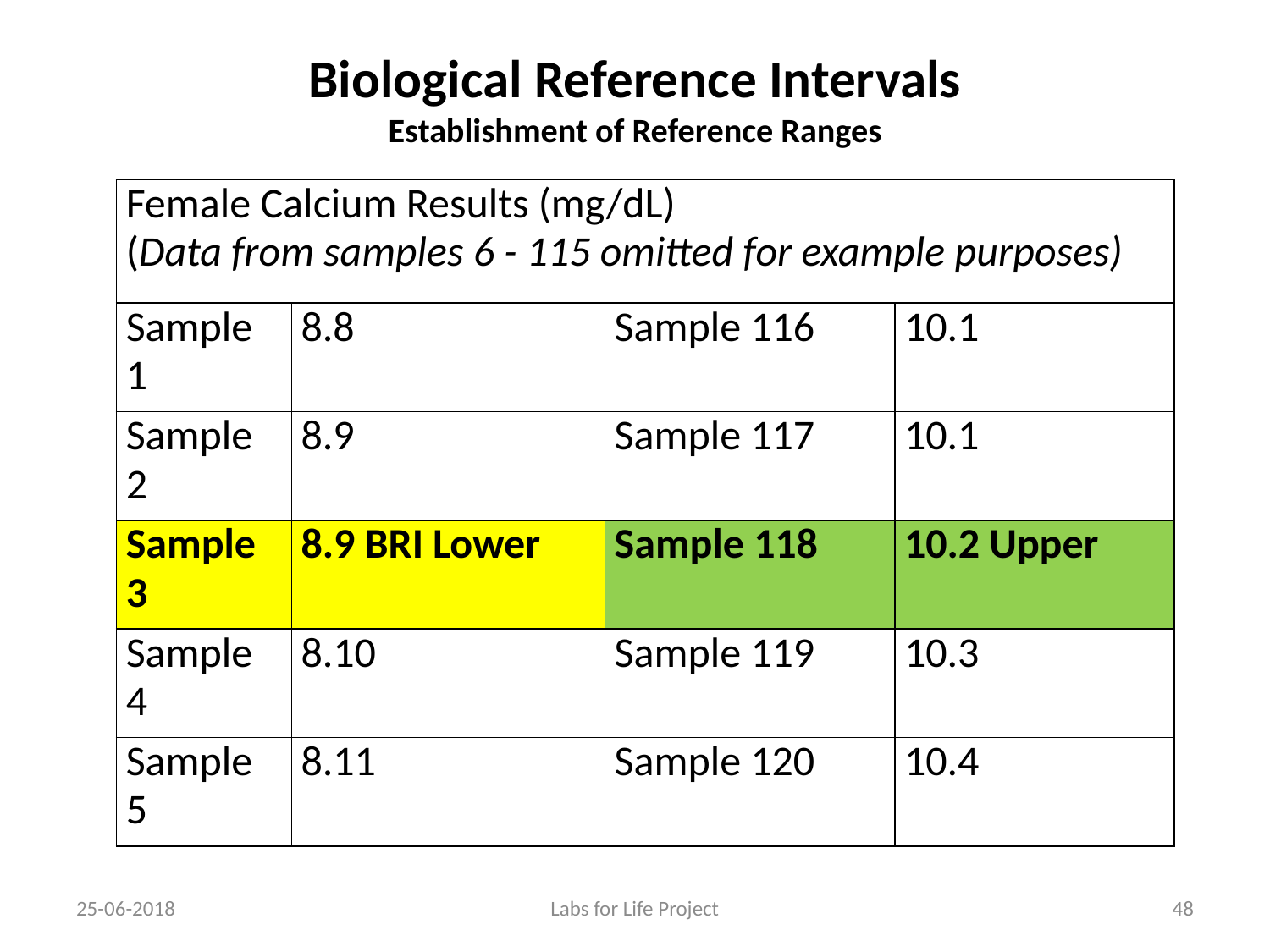

# Biological Reference Intervals Establishment of Reference Ranges
| Female Calcium Results (mg/dL) (Data from samples 6 - 115 omitted for example purposes) |  |  |  |
| --- | --- | --- | --- |
| Sample 1 | 8.8 | Sample 116 | 10.1 |
| Sample 2 | 8.9 | Sample 117 | 10.1 |
| Sample 3 | 8.9 BRI Lower | Sample 118 | 10.2 Upper |
| Sample 4 | 8.10 | Sample 119 | 10.3 |
| Sample 5 | 8.11 | Sample 120 | 10.4 |

25-06-2018
Labs for Life Project
48